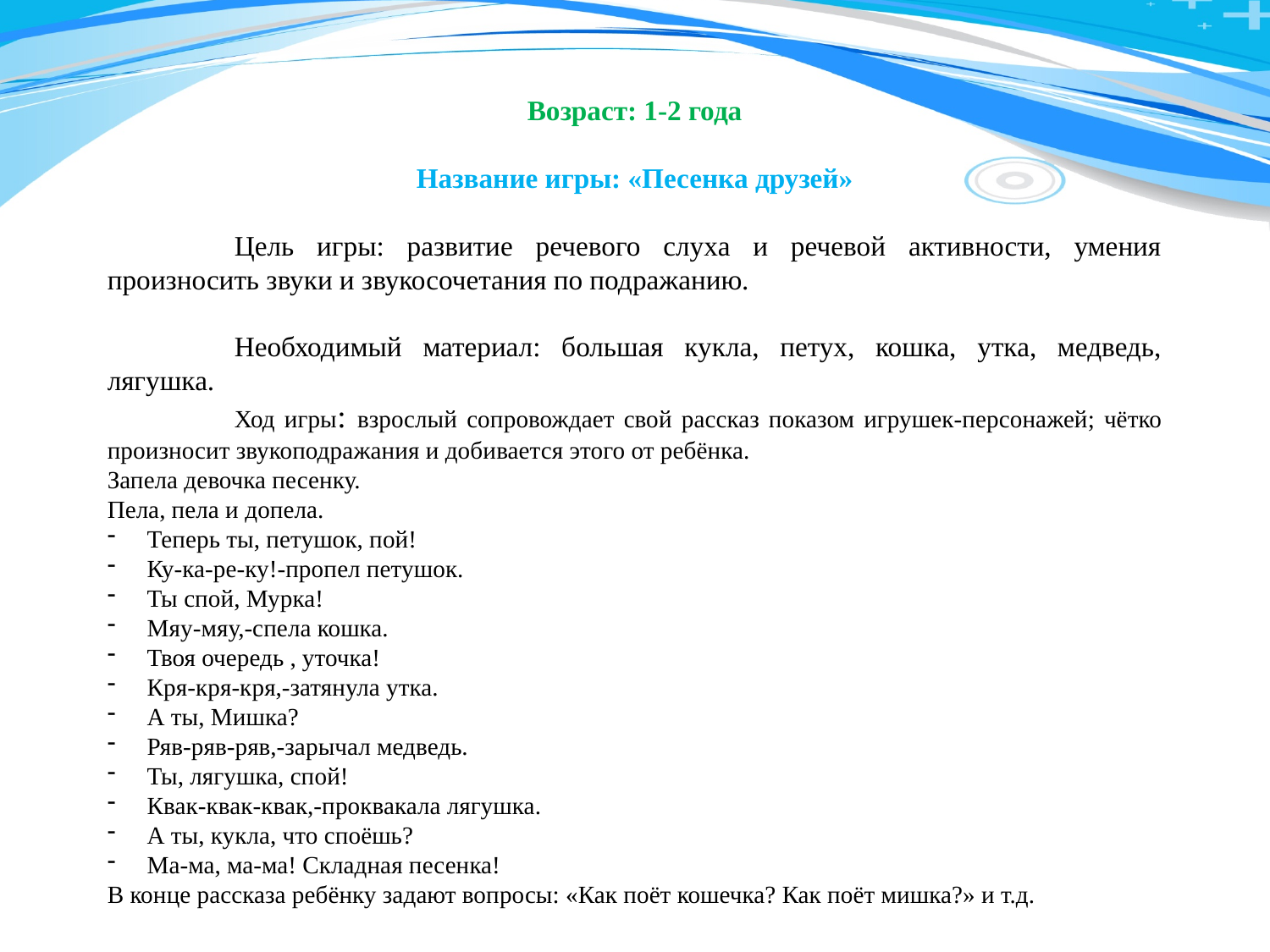

Возраст: 1-2 года

Название игры: «Песенка друзей»

	Цель игры: развитие речевого слуха и речевой активности, умения произносить звуки и звукосочетания по подражанию.

	Необходимый материал: большая кукла, петух, кошка, утка, медведь, лягушка.
	Ход игры: взрослый сопровождает свой рассказ показом игрушек-персонажей; чётко произносит звукоподражания и добивается этого от ребёнка.
Запела девочка песенку.
Пела, пела и допела.
Теперь ты, петушок, пой!
Ку-ка-ре-ку!-пропел петушок.
Ты спой, Мурка!
Мяу-мяу,-спела кошка.
Твоя очередь , уточка!
Кря-кря-кря,-затянула утка.
А ты, Мишка?
Ряв-ряв-ряв,-зарычал медведь.
Ты, лягушка, спой!
Квак-квак-квак,-проквакала лягушка.
А ты, кукла, что споёшь?
Ма-ма, ма-ма! Складная песенка!
В конце рассказа ребёнку задают вопросы: «Как поёт кошечка? Как поёт мишка?» и т.д.